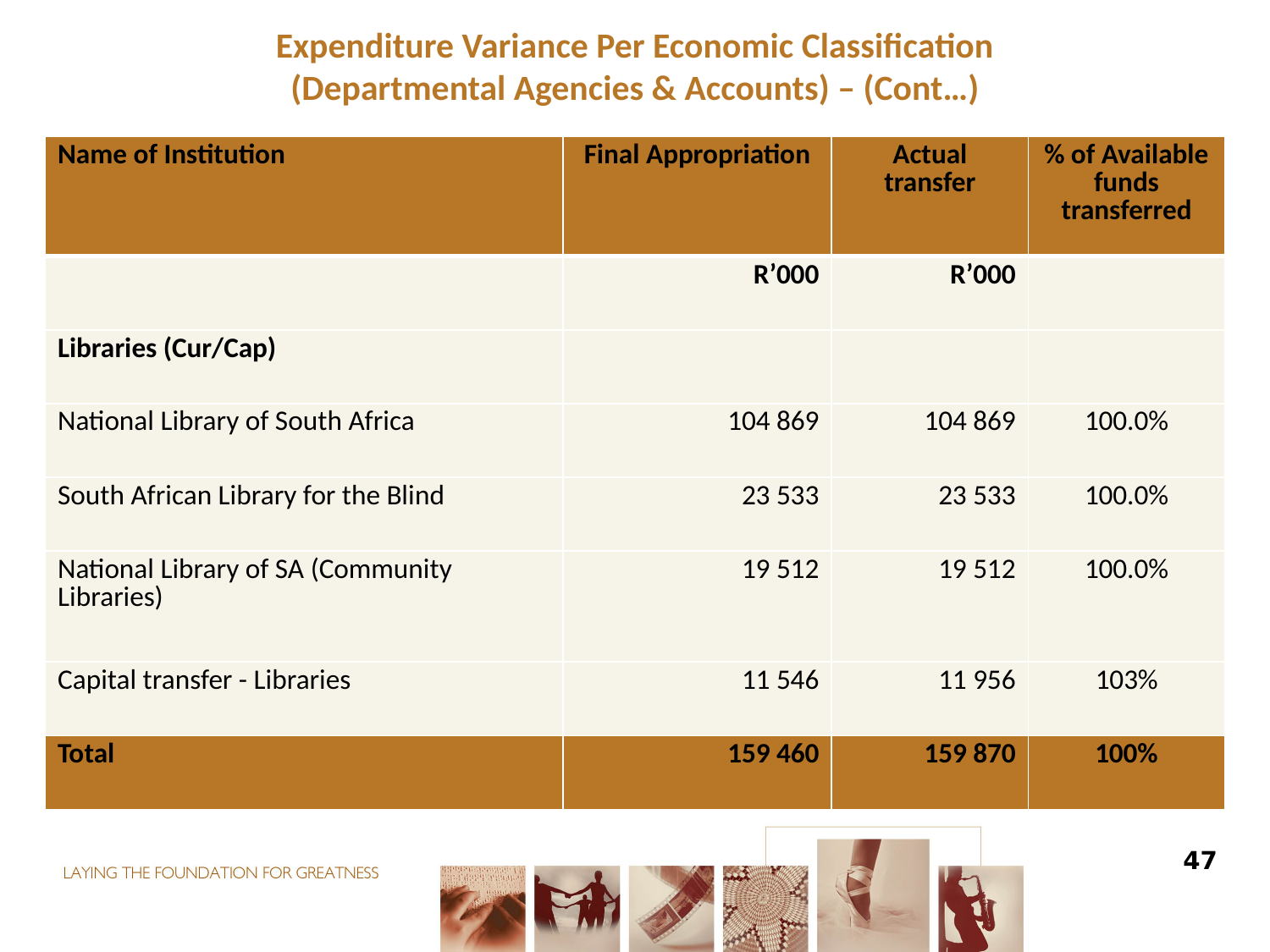

Expenditure Variance Per Economic Classification
(Departmental Agencies & Accounts) – (Cont…)

| Name of Institution | Final Appropriation | Actual transfer | % of Available funds transferred |
| --- | --- | --- | --- |
|  | R’000 | R’000 |  |
| Libraries (Cur/Cap) |  |  |  |
| National Library of South Africa | 104 869 | 104 869 | 100.0% |
| South African Library for the Blind | 23 533 | 23 533 | 100.0% |
| National Library of SA (Community Libraries) | 19 512 | 19 512 | 100.0% |
| Capital transfer - Libraries | 11 546 | 11 956 | 103% |
| Total | 159 460 | 159 870 | 100% |
47